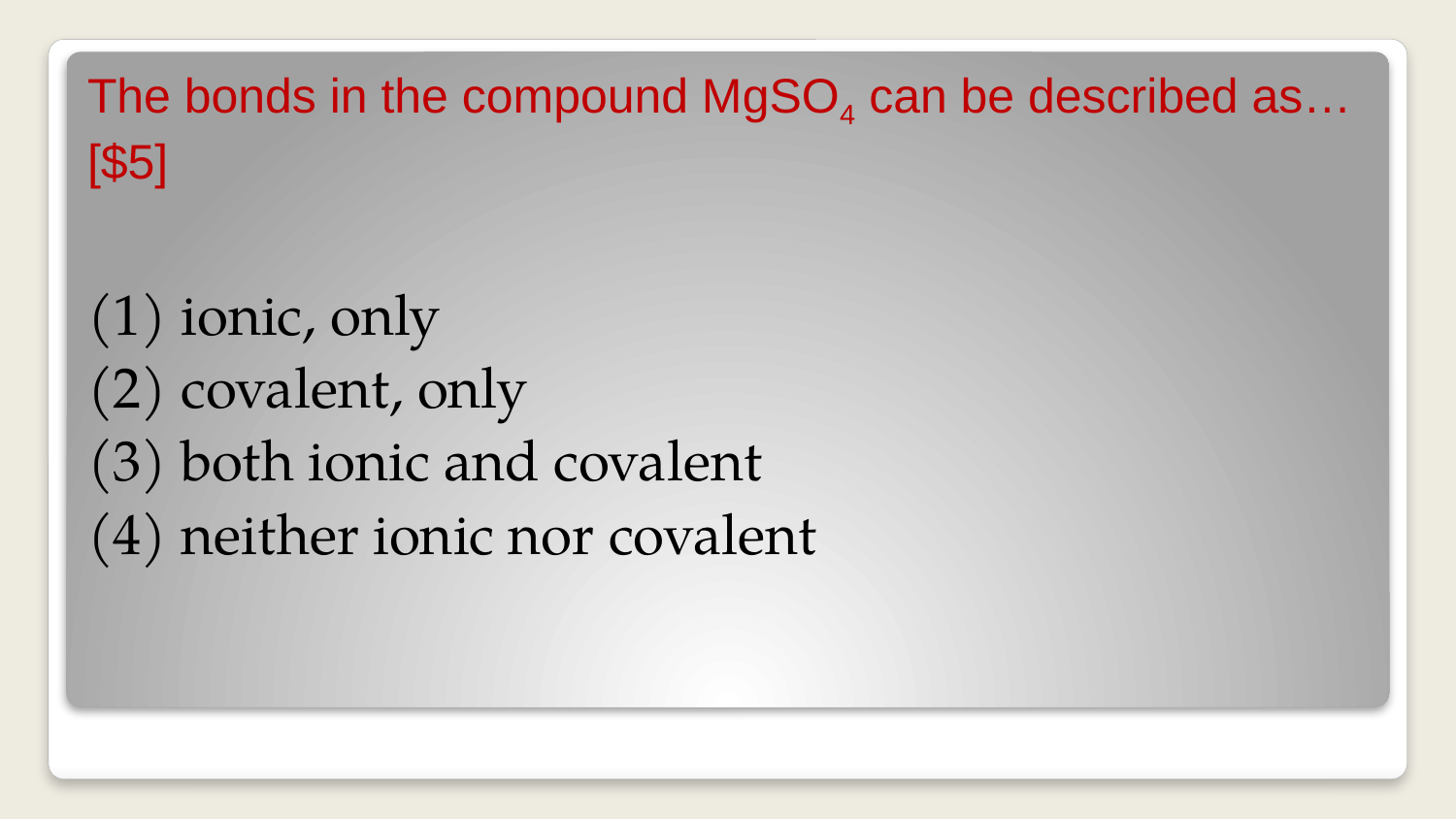

# The bonds in the compound MgSO4 can be described as… [$5]

(1) ionic, only
(2) covalent, only
(3) both ionic and covalent
(4) neither ionic nor covalent